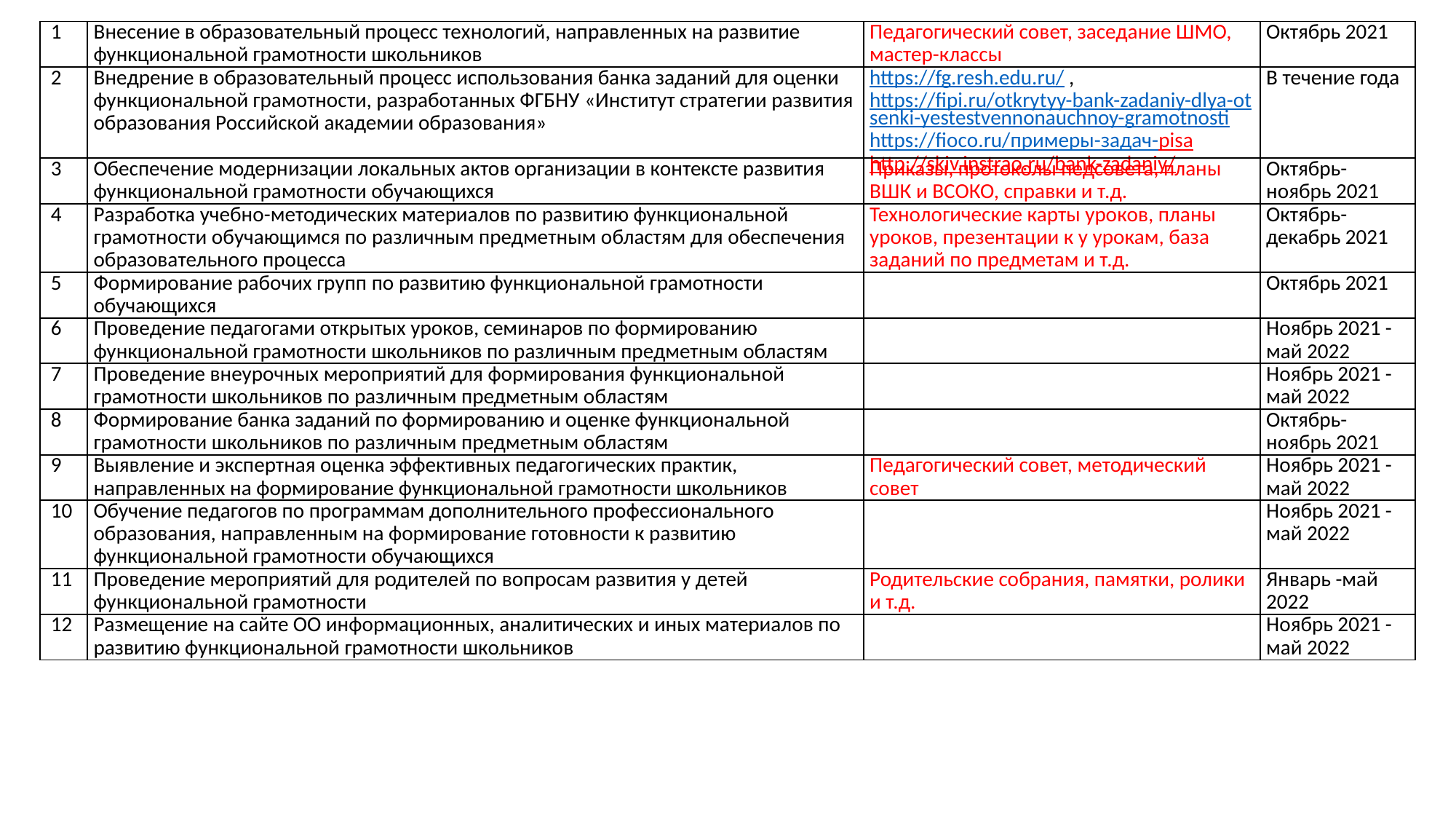

| 1 | Внесение в образовательный процесс технологий, направленных на развитие функциональной грамотности школьников | Педагогический совет, заседание ШМО, мастер-классы | Октябрь 2021 |
| --- | --- | --- | --- |
| 2 | Внедрение в образовательный процесс использования банка заданий для оценки функциональной грамотности, разработанных ФГБНУ «Институт стратегии развития образования Российской академии образования» | https://fg.resh.edu.ru/ , https://fipi.ru/otkrytyy-bank-zadaniy-dlya-otsenki-yestestvennonauchnoy-gramotnosti https://fioco.ru/примеры-задач-pisa http://skiv.instrao.ru/bank-zadaniy/ | В течение года |
| 3 | Обеспечение модернизации локальных актов организации в контексте развития функциональной грамотности обучающихся | Приказы, протоколы педсовета, планы ВШК и ВСОКО, справки и т.д. | Октябрь-ноябрь 2021 |
| 4 | Разработка учебно-методических материалов по развитию функциональной грамотности обучающимся по различным предметным областям для обеспечения образовательного процесса | Технологические карты уроков, планы уроков, презентации к у урокам, база заданий по предметам и т.д. | Октябрь-декабрь 2021 |
| 5 | Формирование рабочих групп по развитию функциональной грамотности обучающихся |  | Октябрь 2021 |
| 6 | Проведение педагогами открытых уроков, семинаров по формированию функциональной грамотности школьников по различным предметным областям |  | Ноябрь 2021 -май 2022 |
| 7 | Проведение внеурочных мероприятий для формирования функциональной грамотности школьников по различным предметным областям |  | Ноябрь 2021 -май 2022 |
| 8 | Формирование банка заданий по формированию и оценке функциональной грамотности школьников по различным предметным областям |  | Октябрь-ноябрь 2021 |
| 9 | Выявление и экспертная оценка эффективных педагогических практик, направленных на формирование функциональной грамотности школьников | Педагогический совет, методический совет | Ноябрь 2021 -май 2022 |
| 10 | Обучение педагогов по программам дополнительного профессионального образования, направленным на формирование готовности к развитию функциональной грамотности обучающихся |  | Ноябрь 2021 -май 2022 |
| 11 | Проведение мероприятий для родителей по вопросам развития у детей функциональной грамотности | Родительские собрания, памятки, ролики и т.д. | Январь -май 2022 |
| 12 | Размещение на сайте ОО информационных, аналитических и иных материалов по развитию функциональной грамотности школьников |  | Ноябрь 2021 -май 2022 |